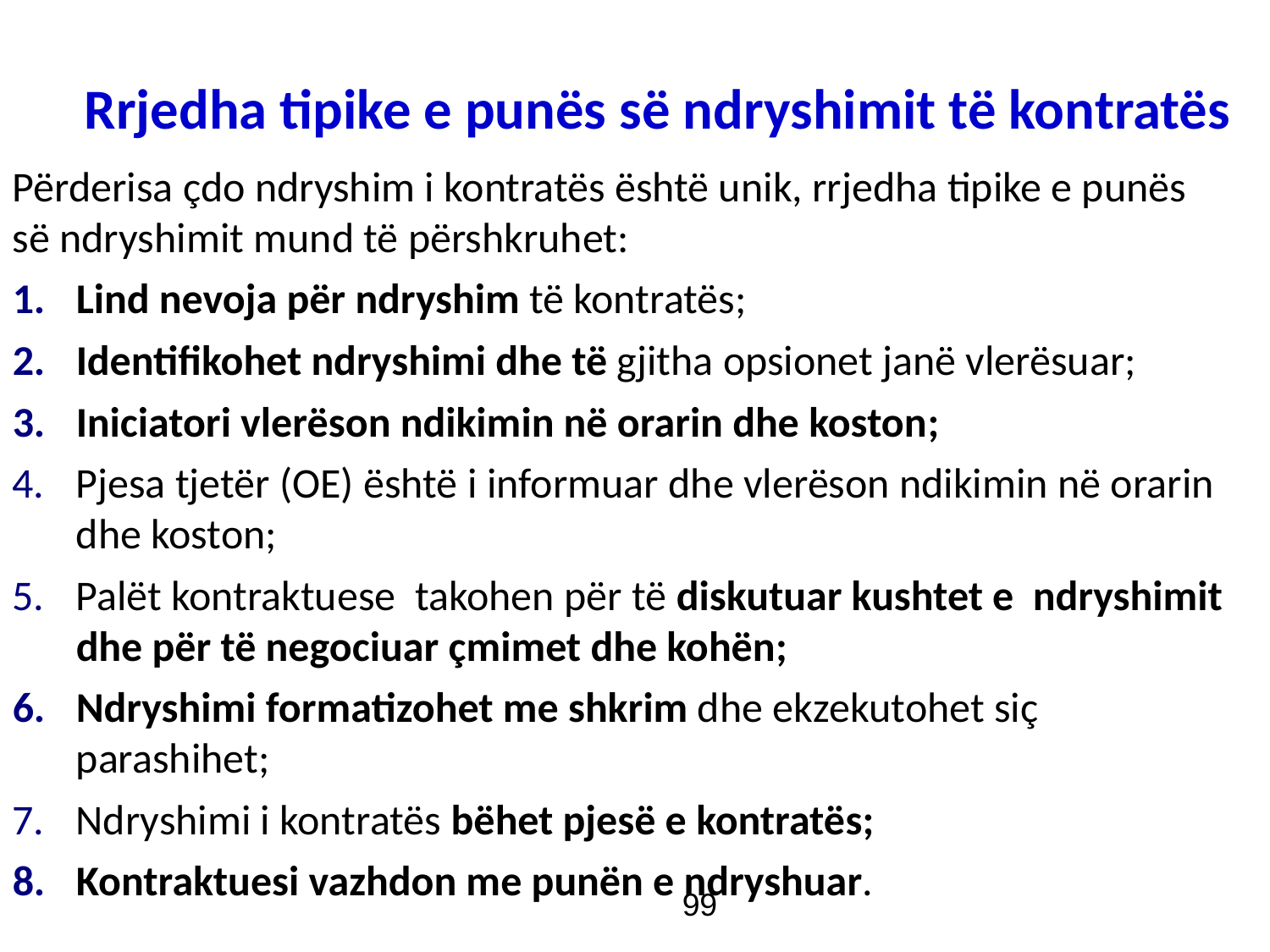

Rrjedha tipike e punës së ndryshimit të kontratës
Përderisa çdo ndryshim i kontratës është unik, rrjedha tipike e punës së ndryshimit mund të përshkruhet:
Lind nevoja për ndryshim të kontratës;
Identifikohet ndryshimi dhe të gjitha opsionet janë vlerësuar;
Iniciatori vlerëson ndikimin në orarin dhe koston;
Pjesa tjetër (OE) është i informuar dhe vlerëson ndikimin në orarin dhe koston;
Palët kontraktuese  takohen për të diskutuar kushtet e  ndryshimit dhe për të negociuar çmimet dhe kohën;
Ndryshimi formatizohet me shkrim dhe ekzekutohet siç parashihet;
Ndryshimi i kontratës bëhet pjesë e kontratës;
Kontraktuesi vazhdon me punën e ndryshuar.